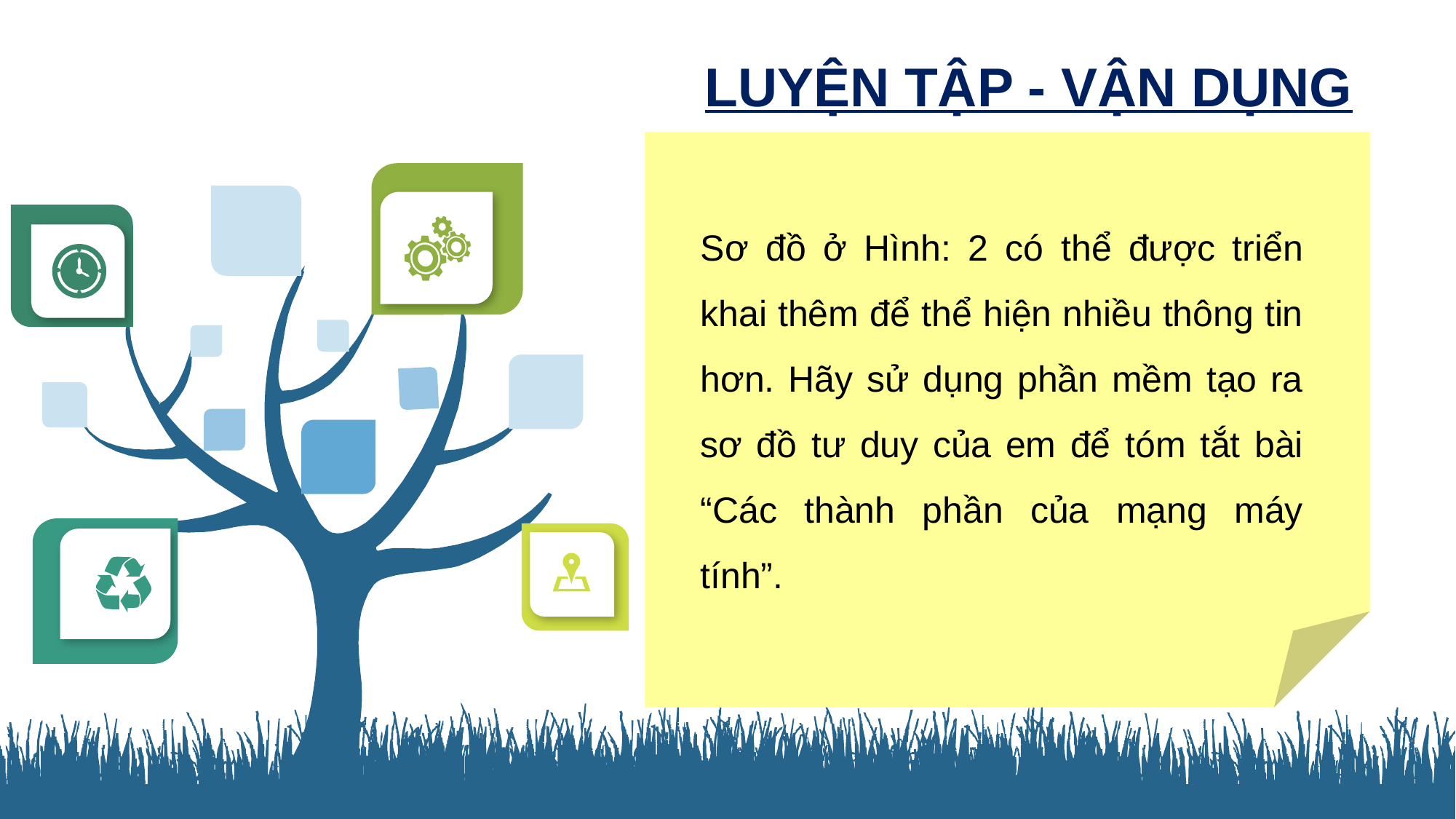

LUYỆN TẬP - VẬN DỤNG

Sơ đồ ở Hình: 2 có thể được triển khai thêm để thể hiện nhiều thông tin hơn. Hãy sử dụng phần mềm tạo ra sơ đồ tư duy của em để tóm tắt bài “Các thành phần của mạng máy tính”.